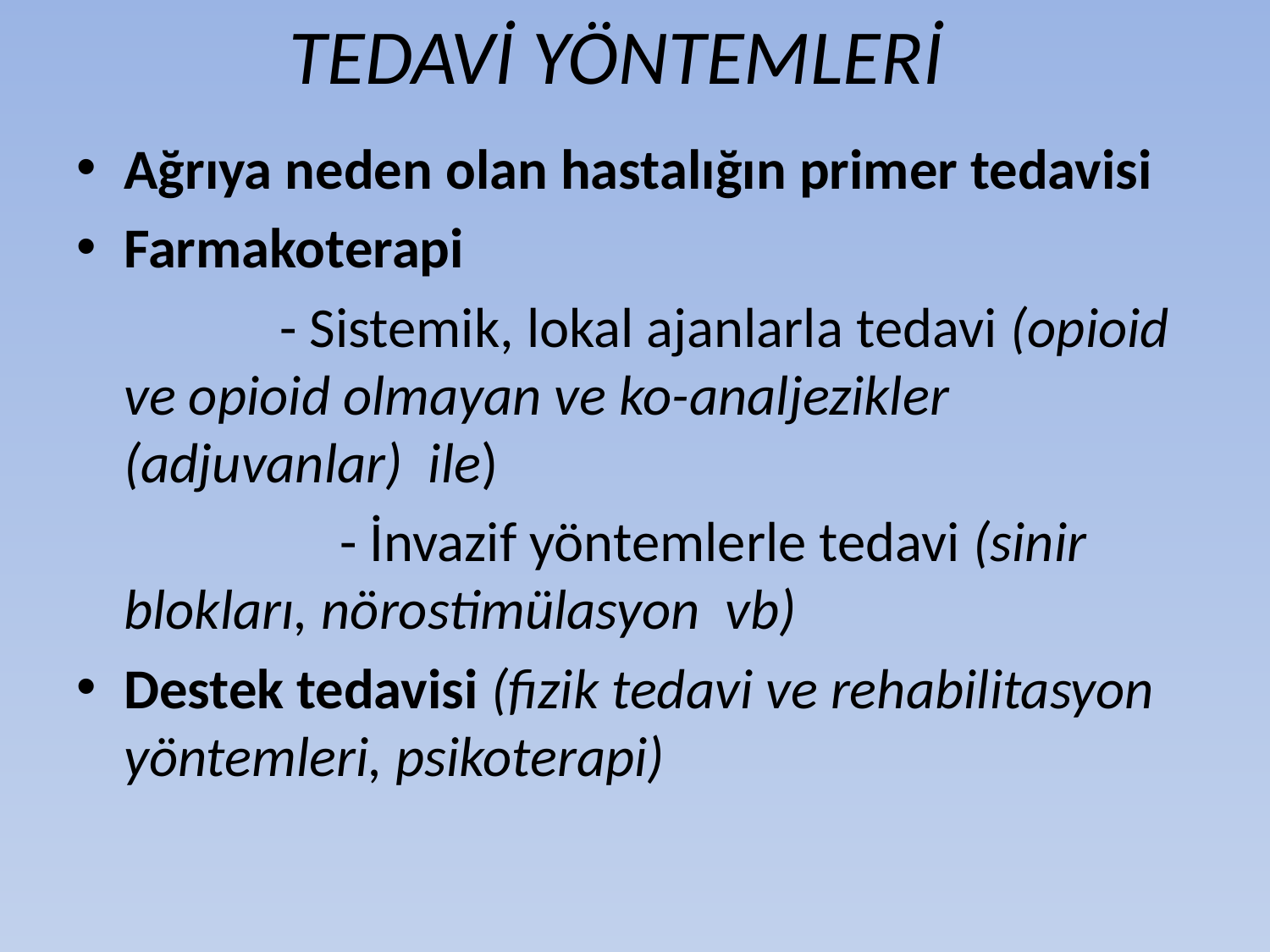

# TEDAVİ YÖNTEMLERİ
Ağrıya neden olan hastalığın primer tedavisi
Farmakoterapi
                - Sistemik, lokal ajanlarla tedavi (opioid ve opioid olmayan ve ko-analjezikler (adjuvanlar)  ile)
    	       - İnvazif yöntemlerle tedavi (sinir blokları, nörostimülasyon  vb)
Destek tedavisi (fizik tedavi ve rehabilitasyon yöntemleri, psikoterapi)